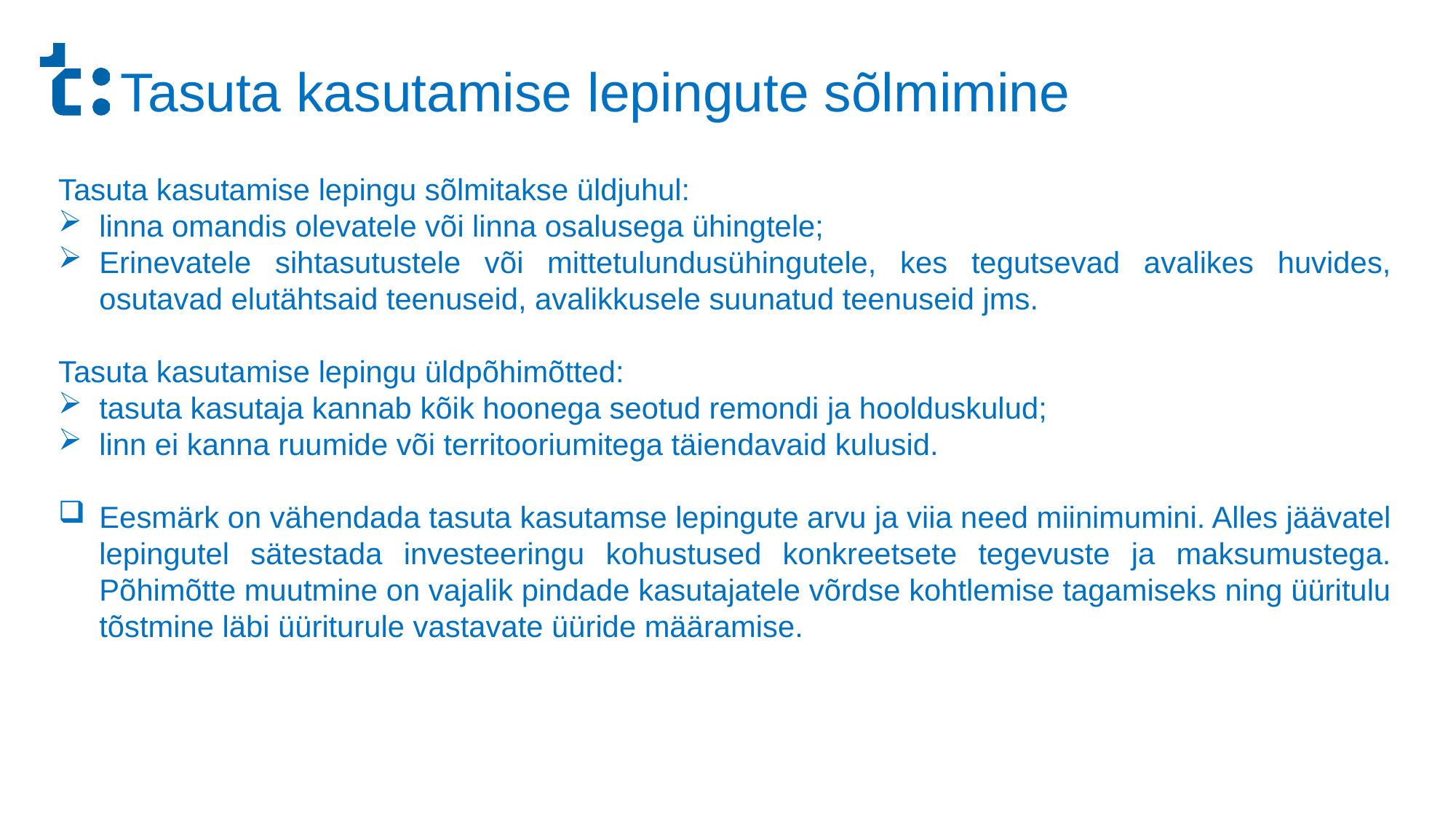

# Tasuta kasutamise lepingute sõlmimine
Tasuta kasutamise lepingu sõlmitakse üldjuhul:
linna omandis olevatele või linna osalusega ühingtele;
Erinevatele sihtasutustele või mittetulundusühingutele, kes tegutsevad avalikes huvides, osutavad elutähtsaid teenuseid, avalikkusele suunatud teenuseid jms.

Tasuta kasutamise lepingu üldpõhimõtted:
tasuta kasutaja kannab kõik hoonega seotud remondi ja hoolduskulud;
linn ei kanna ruumide või territooriumitega täiendavaid kulusid.

Eesmärk on vähendada tasuta kasutamse lepingute arvu ja viia need miinimumini. Alles jäävatel lepingutel sätestada investeeringu kohustused konkreetsete tegevuste ja maksumustega. Põhimõtte muutmine on vajalik pindade kasutajatele võrdse kohtlemise tagamiseks ning üüritulu tõstmine läbi üüriturule vastavate üüride määramise.